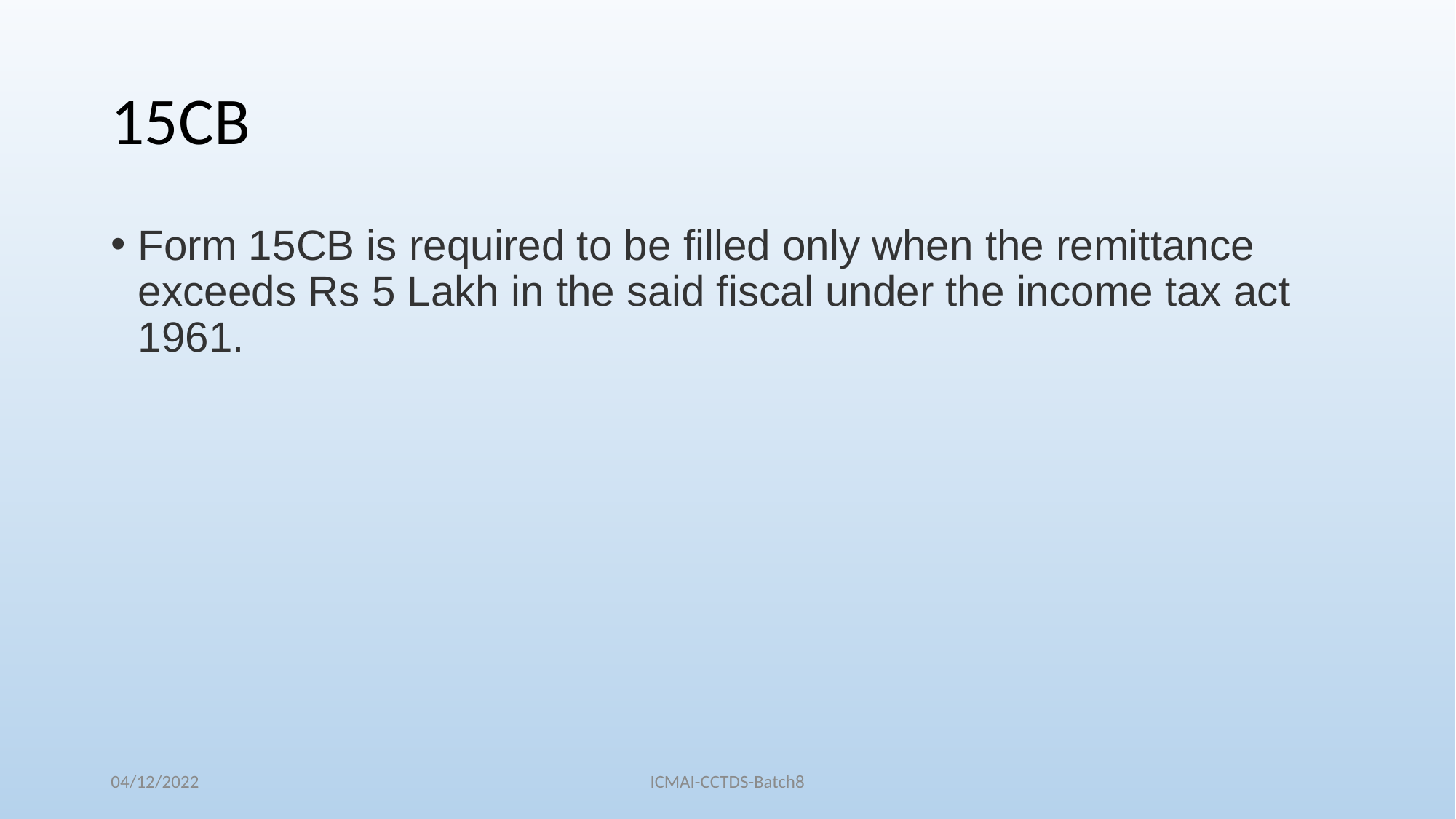

# 15CB
Form 15CB is required to be filled only when the remittance exceeds Rs 5 Lakh in the said fiscal under the income tax act 1961.
04/12/2022
ICMAI-CCTDS-Batch8